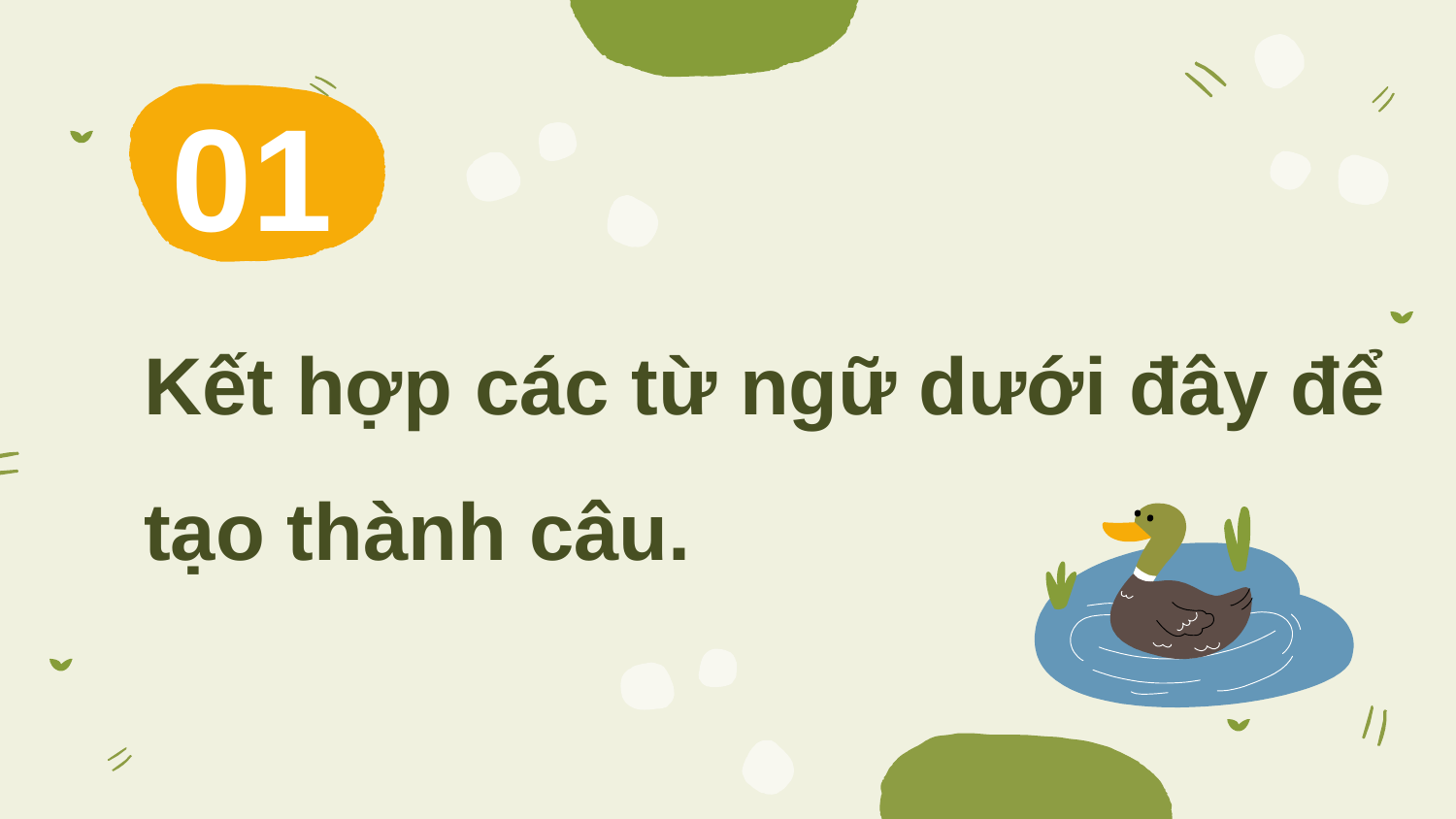

# 01
Kết hợp các từ ngữ dưới đây để tạo thành câu.